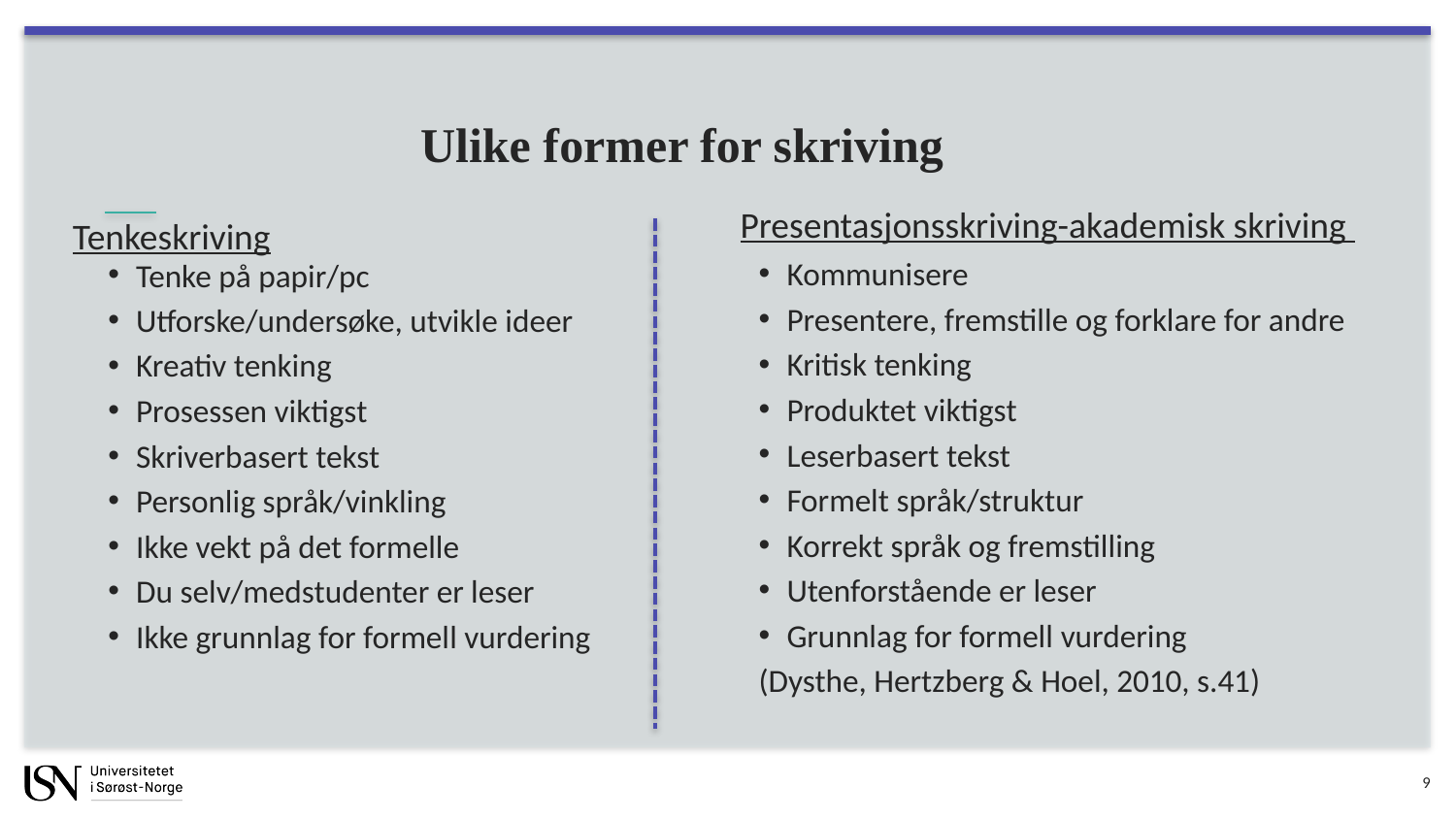

# Ulike former for skriving

Presentasjonsskriving-akademisk skriving

Tenkeskriving

Tenke på papir/pc
Utforske/undersøke, utvikle ideer
Kreativ tenking
Prosessen viktigst
Skriverbasert tekst
Personlig språk/vinkling
Ikke vekt på det formelle
Du selv/medstudenter er leser
Ikke grunnlag for formell vurdering

Kommunisere
Presentere, fremstille og forklare for andre
Kritisk tenking
Produktet viktigst
Leserbasert tekst
Formelt språk/struktur
Korrekt språk og fremstilling
Utenforstående er leser
Grunnlag for formell vurdering
(Dysthe, Hertzberg & Hoel, 2010, s.41)

9